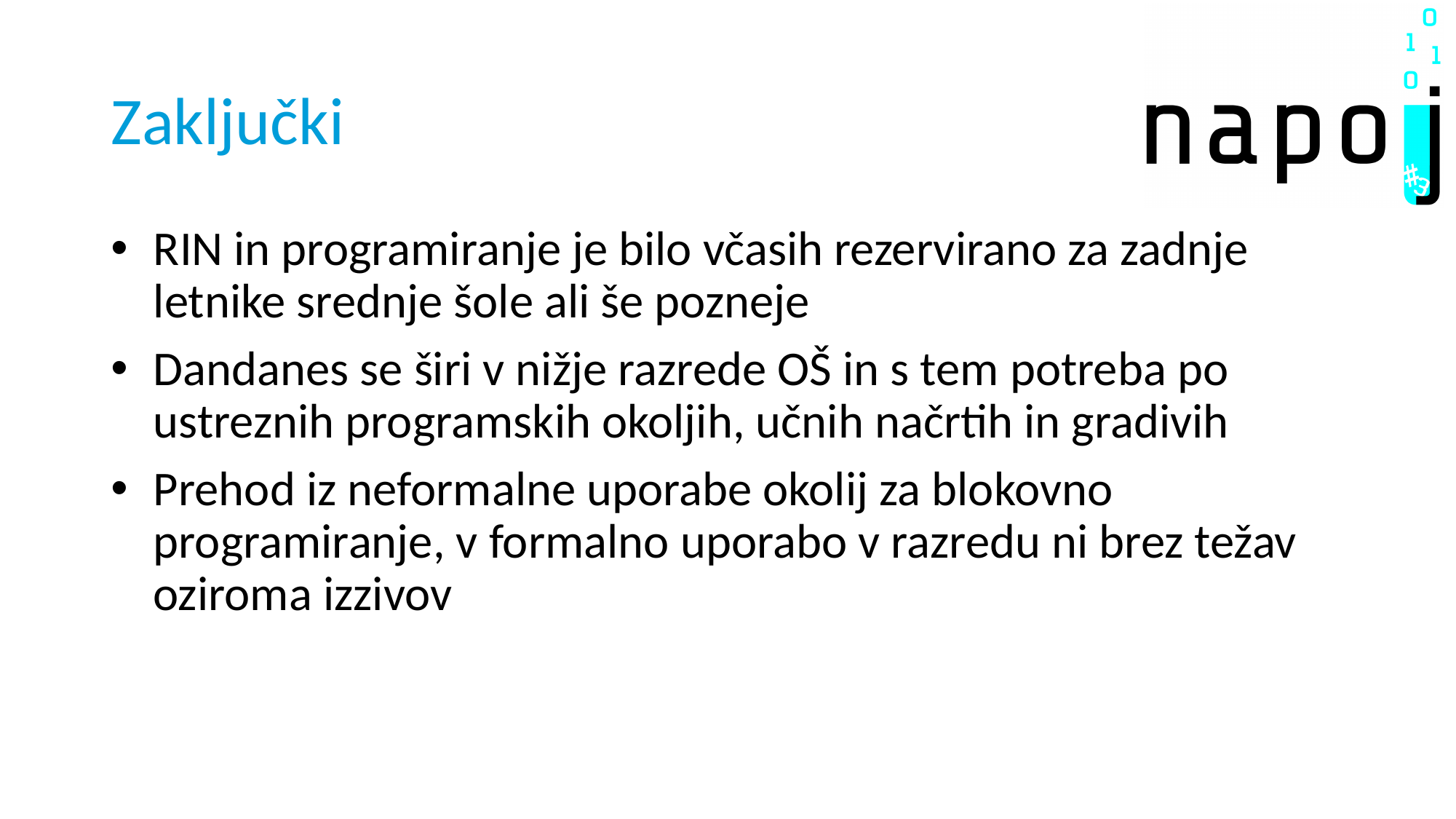

# Zaključki
RIN in programiranje je bilo včasih rezervirano za zadnje letnike srednje šole ali še pozneje
Dandanes se širi v nižje razrede OŠ in s tem potreba po ustreznih programskih okoljih, učnih načrtih in gradivih
Prehod iz neformalne uporabe okolij za blokovno programiranje, v formalno uporabo v razredu ni brez težav oziroma izzivov